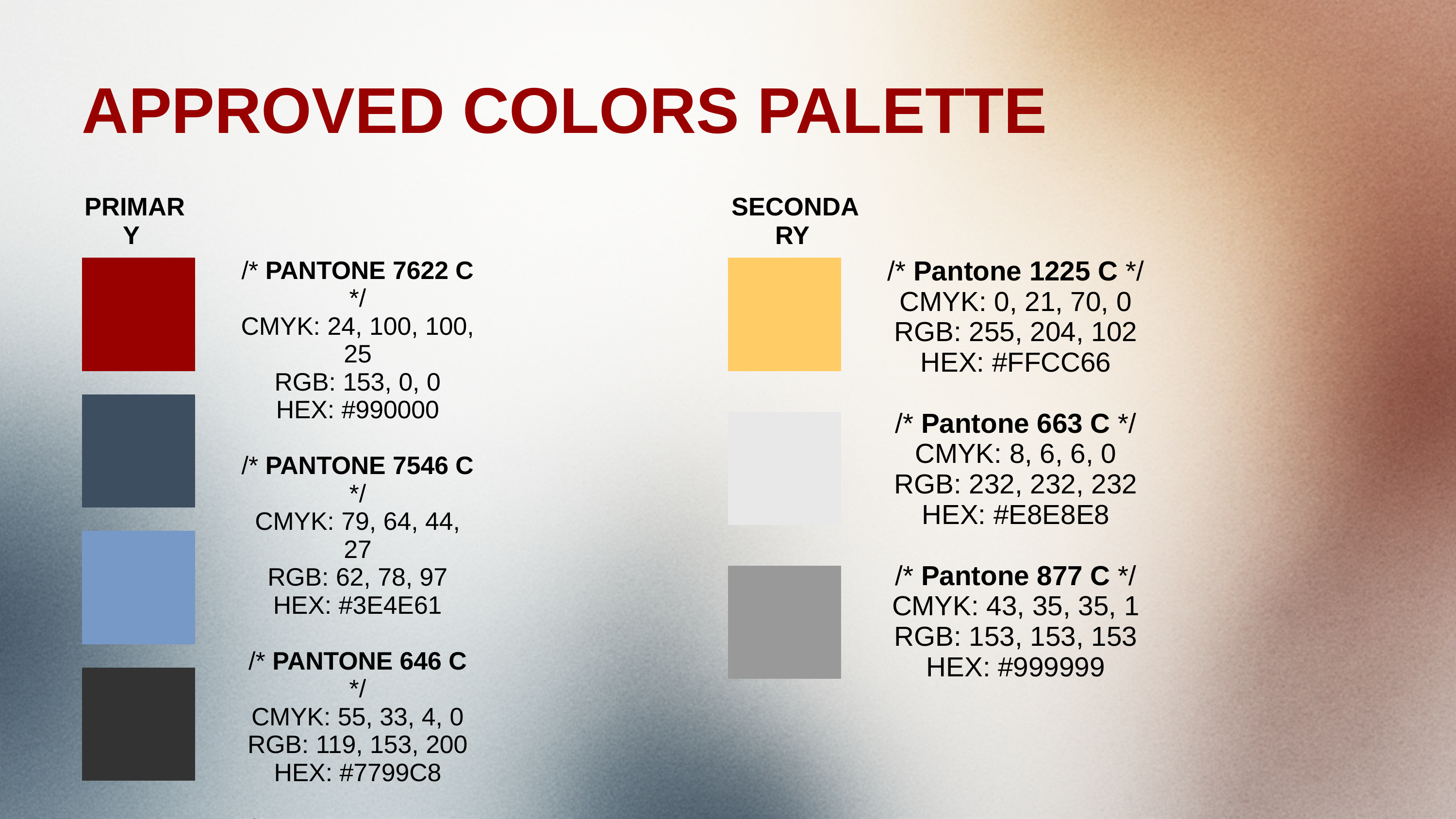

APPROVED COLORS PALETTE
PRIMARY
SECONDARY

/* PANTONE 7622 C */
CMYK: 24, 100, 100, 25
RGB: 153, 0, 0
HEX: #990000

/* PANTONE 7546 C */
CMYK: 79, 64, 44, 27
RGB: 62, 78, 97
HEX: #3E4E61

/* PANTONE 646 C */
CMYK: 55, 33, 4, 0
RGB: 119, 153, 200
HEX: #7799C8

/* PANTONE 426 C */
CMYK: 0, 0, 0, 80
RGB: 51, 51, 51
HEX: #333333

/* Pantone 1225 C */
CMYK: 0, 21, 70, 0
RGB: 255, 204, 102
HEX: #FFCC66

/* Pantone 663 C */
CMYK: 8, 6, 6, 0
RGB: 232, 232, 232
HEX: #E8E8E8

/* Pantone 877 C */
CMYK: 43, 35, 35, 1
RGB: 153, 153, 153
HEX: #999999